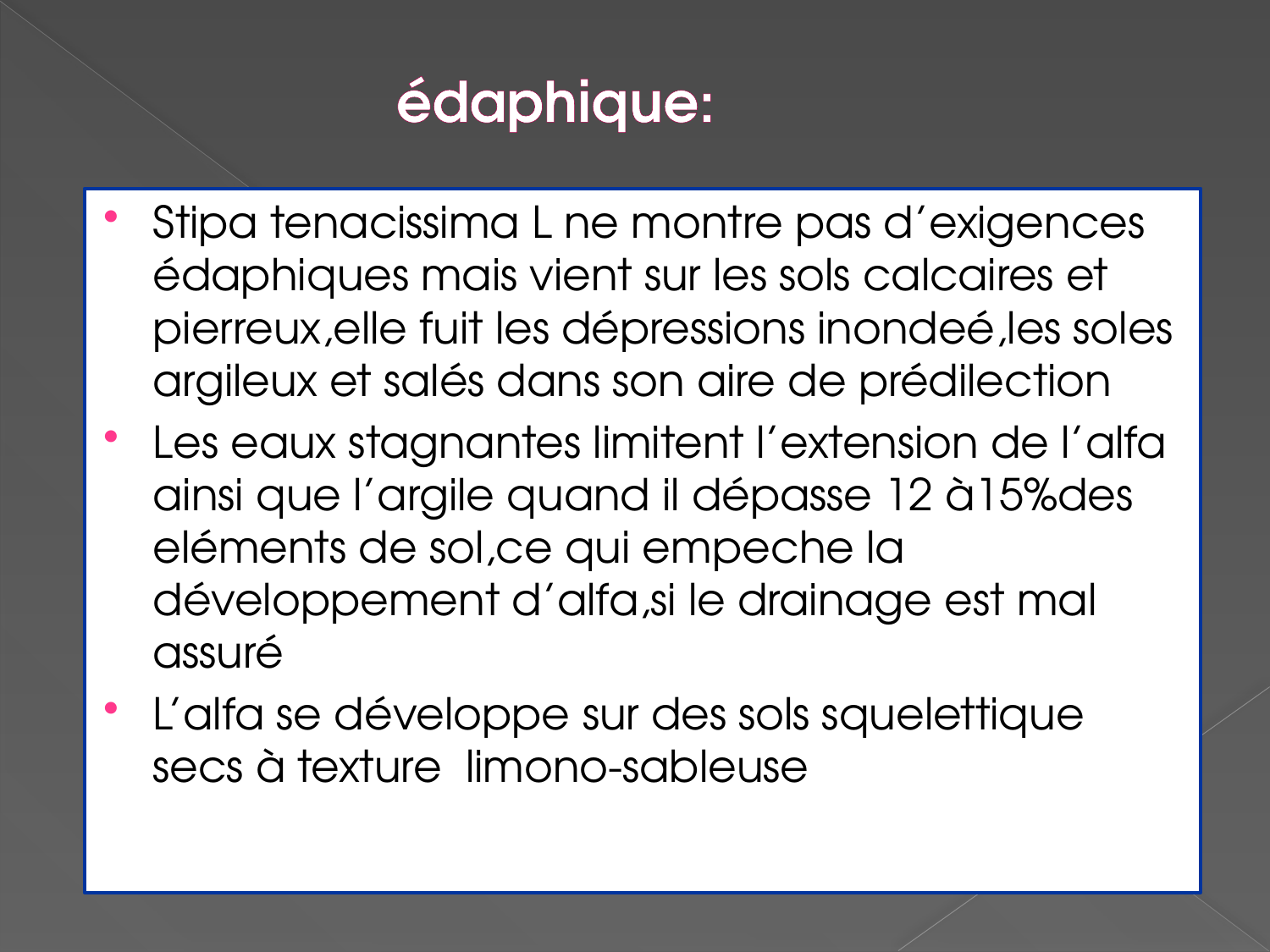

édaphique:
Stipa tenacissima L ne montre pas d’exigences édaphiques mais vient sur les sols calcaires et pierreux,elle fuit les dépressions inondeé,les soles argileux et salés dans son aire de prédilection
Les eaux stagnantes limitent l’extension de l’alfa ainsi que l’argile quand il dépasse 12 à15%des eléments de sol,ce qui empeche la développement d’alfa,si le drainage est mal assuré
L’alfa se développe sur des sols squelettique secs à texture  limono-sableuse